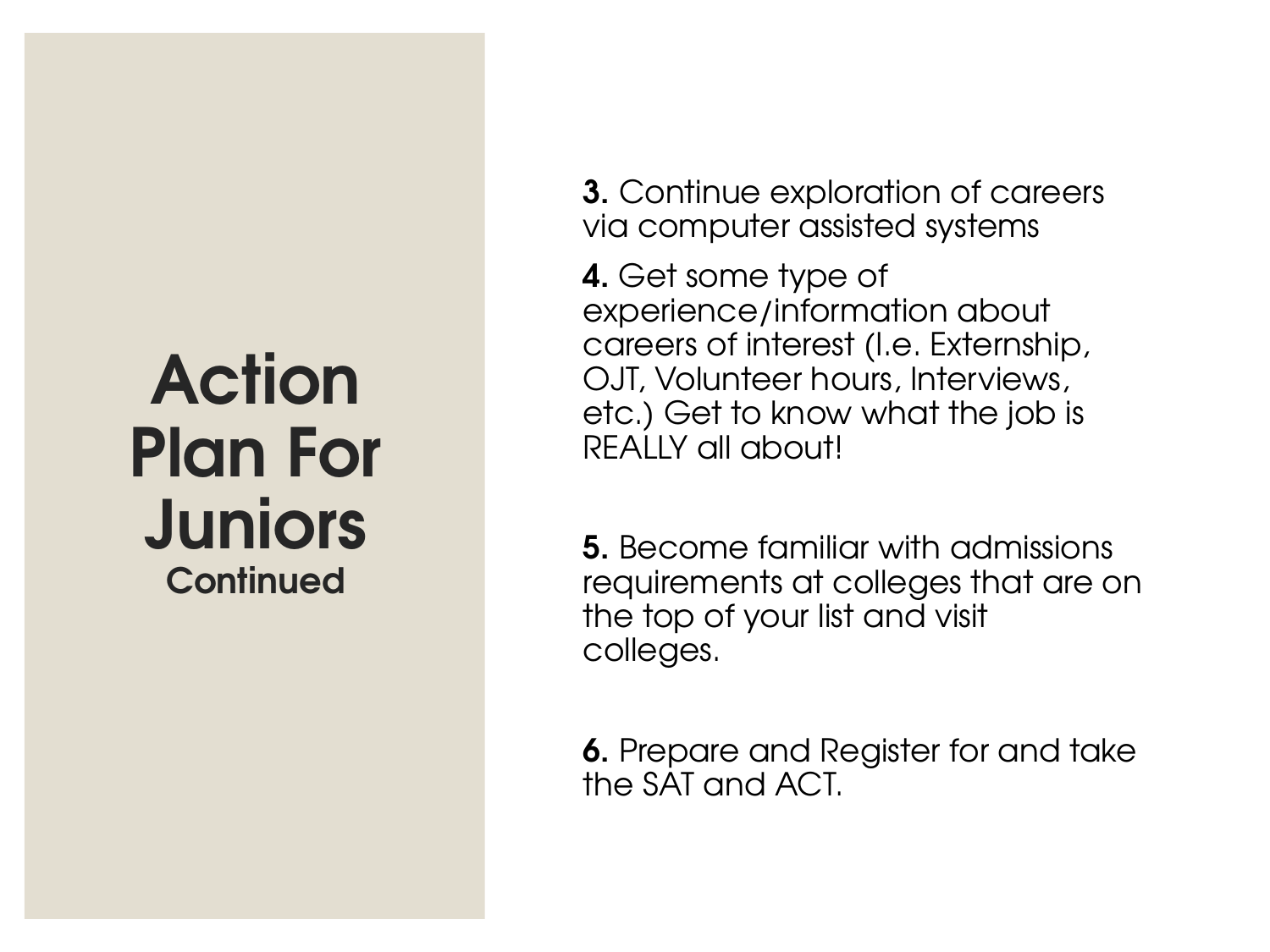

# Action Plan For Juniors Continued
3. Continue exploration of careers via computer assisted systems
4. Get some type of experience/information about careers of interest (I.e. Externship, OJT, Volunteer hours, Interviews, etc.) Get to know what the job is REALLY all about!

5. Become familiar with admissions requirements at colleges that are on the top of your list and visit colleges.

6. Prepare and Register for and take the SAT and ACT.